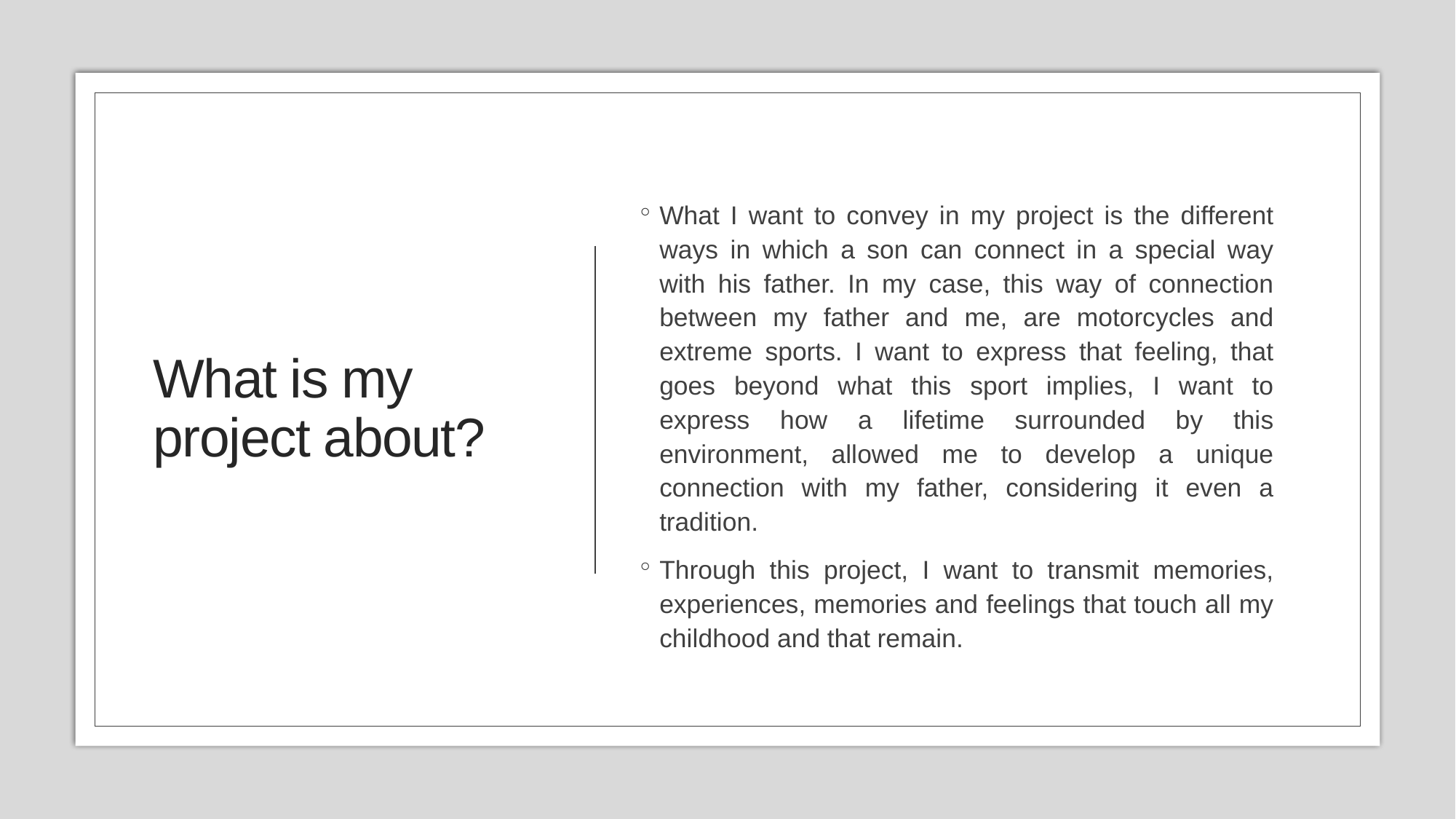

# What is my project about?
What I want to convey in my project is the different ways in which a son can connect in a special way with his father. In my case, this way of connection between my father and me, are motorcycles and extreme sports. I want to express that feeling, that goes beyond what this sport implies, I want to express how a lifetime surrounded by this environment, allowed me to develop a unique connection with my father, considering it even a tradition.
Through this project, I want to transmit memories, experiences, memories and feelings that touch all my childhood and that remain.